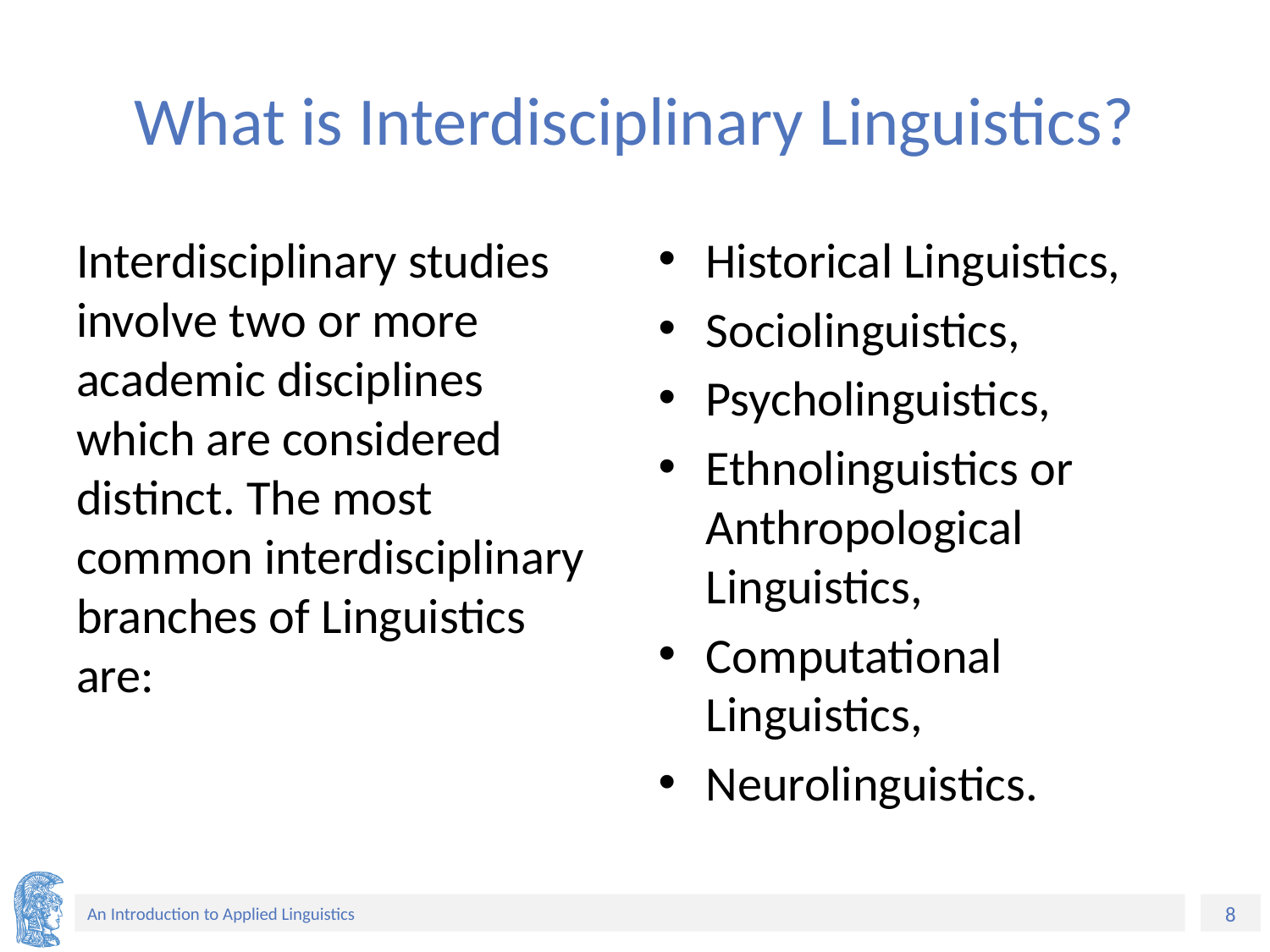

# What is Interdisciplinary Linguistics?
Interdisciplinary studies involve two or more academic disciplines which are considered distinct. The most common interdisciplinary branches of Linguistics are:

Historical Linguistics,
Sociolinguistics,
Psycholinguistics,
Ethnolinguistics or Anthropological Linguistics,
Computational Linguistics,
Neurolinguistics.